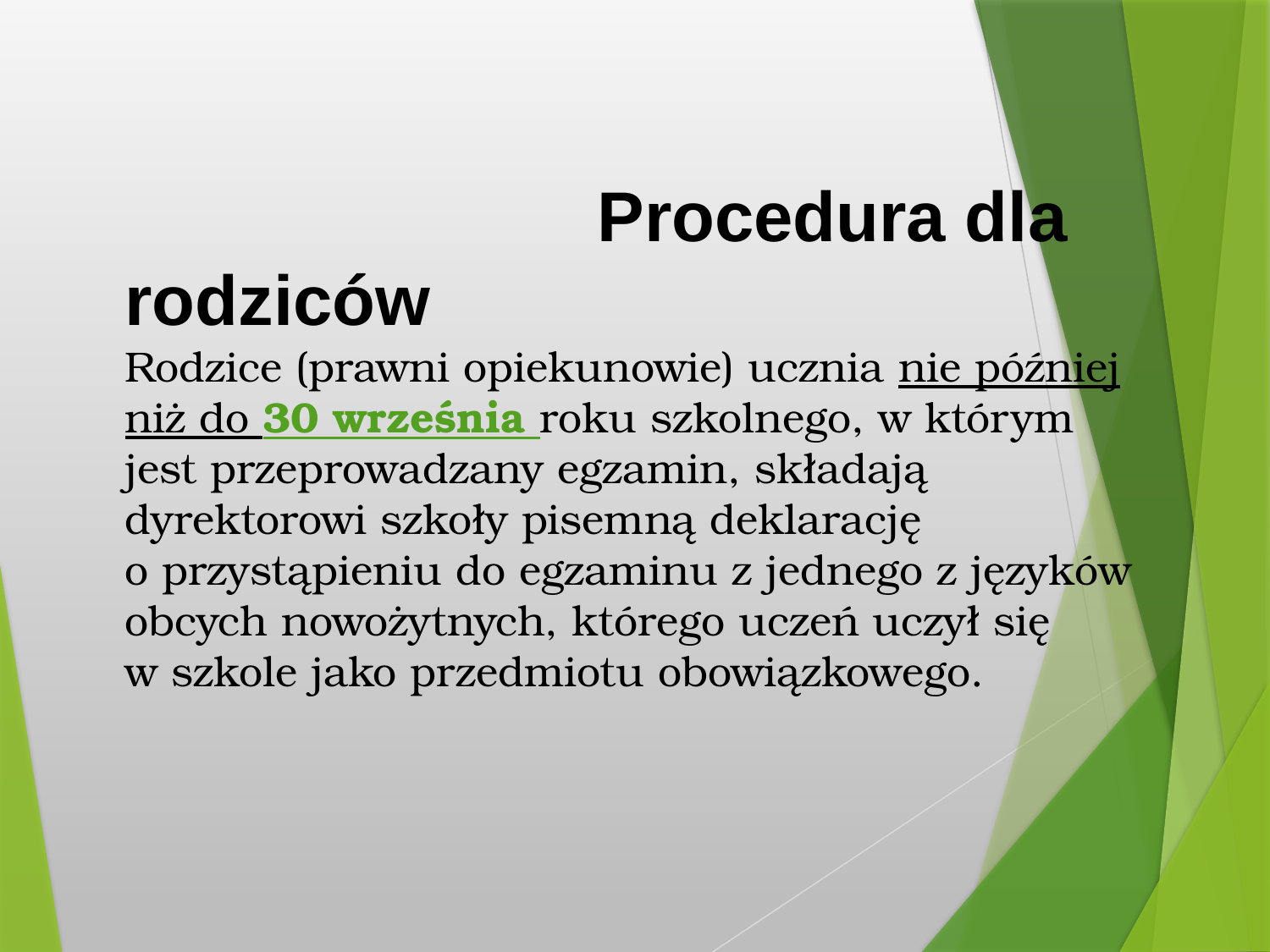

Procedura dla rodziców
Rodzice (prawni opiekunowie) ucznia nie później niż do 30 września roku szkolnego, ‎w którym jest przeprowadzany egzamin, składają dyrektorowi szkoły pisemną deklarację
‎o przystąpieniu do egzaminu z jednego z języków obcych nowożytnych, ‎którego uczeń uczył się
w szkole jako przedmiotu obowiązkowego.